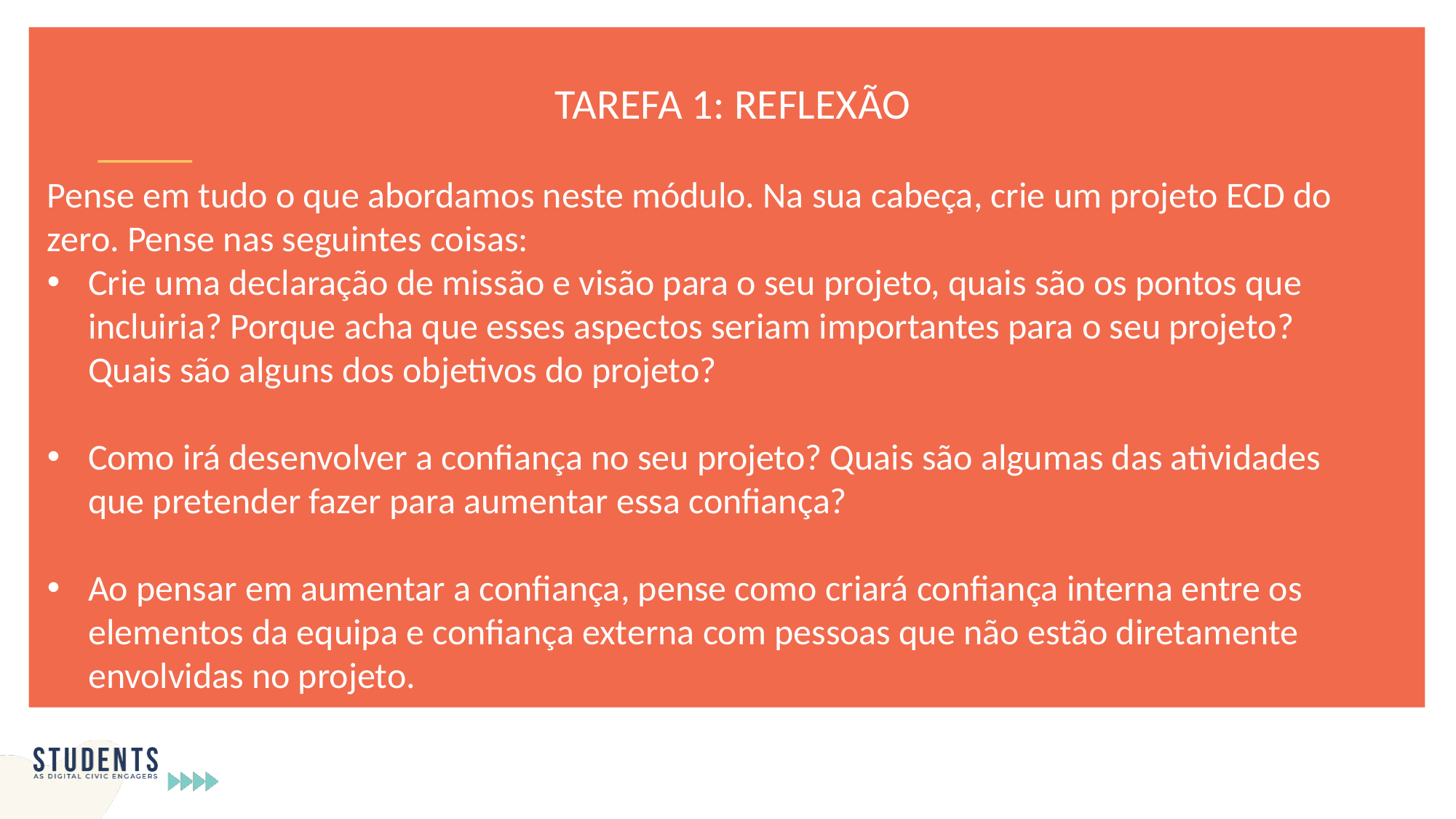

TAREFA 1: REFLEXÃO

Pense em tudo o que abordamos neste módulo. Na sua cabeça, crie um projeto ECD do zero. Pense nas seguintes coisas:
Crie uma declaração de missão e visão para o seu projeto, quais são os pontos que incluiria? Porque acha que esses aspectos seriam importantes para o seu projeto? Quais são alguns dos objetivos do projeto?

Como irá desenvolver a confiança no seu projeto? Quais são algumas das atividades que pretender fazer para aumentar essa confiança?

Ao pensar em aumentar a confiança, pense como criará confiança interna entre os elementos da equipa e confiança externa com pessoas que não estão diretamente envolvidas no projeto.